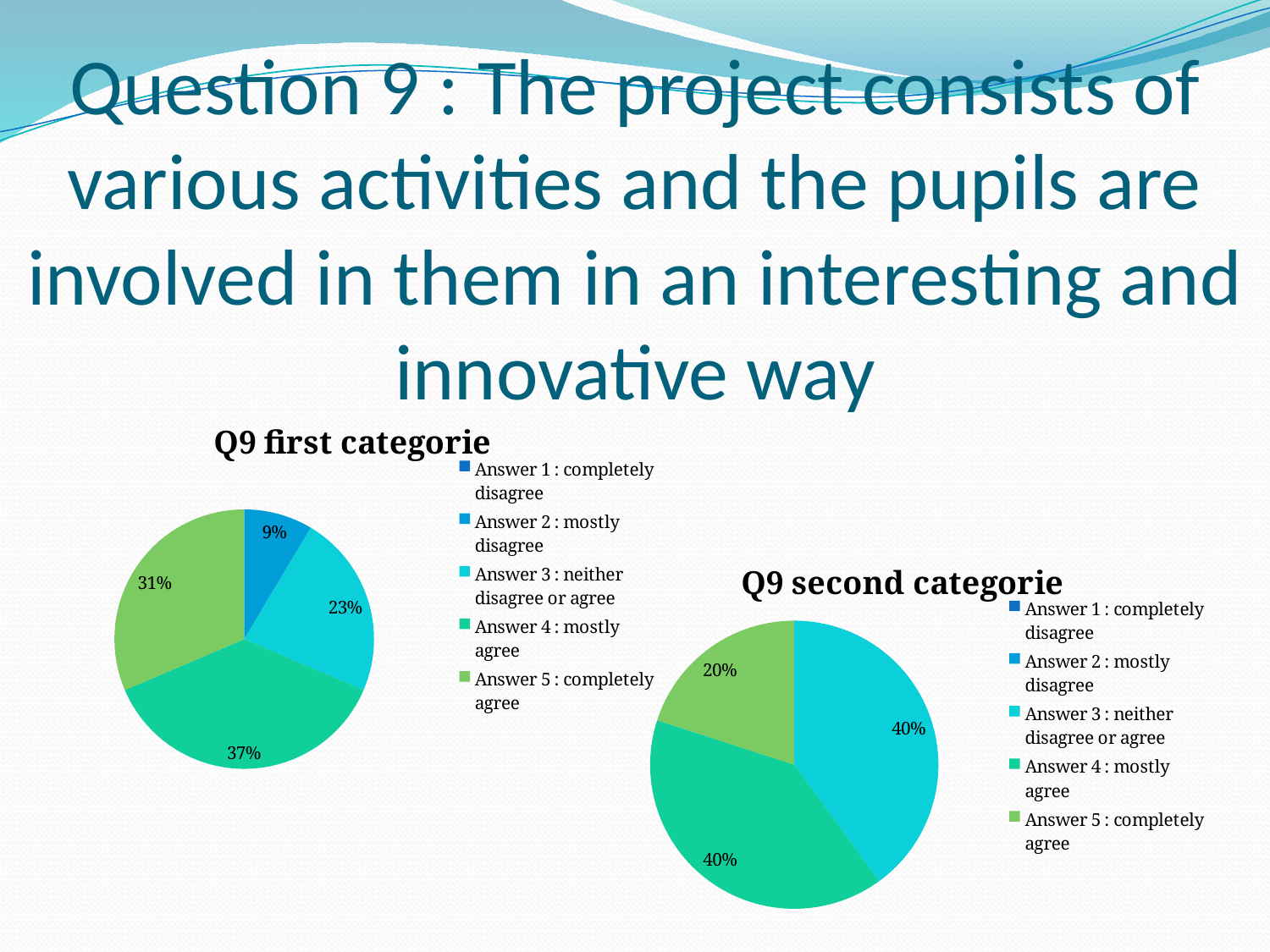

# Question 9 : The project consists of various activities and the pupils are involved in them in an interesting and innovative way

### Chart:

| Category | Q9 first categorie |
|---|---|
| Answer 1 : completely disagree | None |
| Answer 2 : mostly disagree | 3.0 |
| Answer 3 : neither disagree or agree | 8.0 |
| Answer 4 : mostly agree | 13.0 |
| Answer 5 : completely agree | 11.0 |

### Chart:

| Category | Q9 second categorie |
|---|---|
| Answer 1 : completely disagree | None |
| Answer 2 : mostly disagree | None |
| Answer 3 : neither disagree or agree | 8.0 |
| Answer 4 : mostly agree | 8.0 |
| Answer 5 : completely agree | 4.0 |